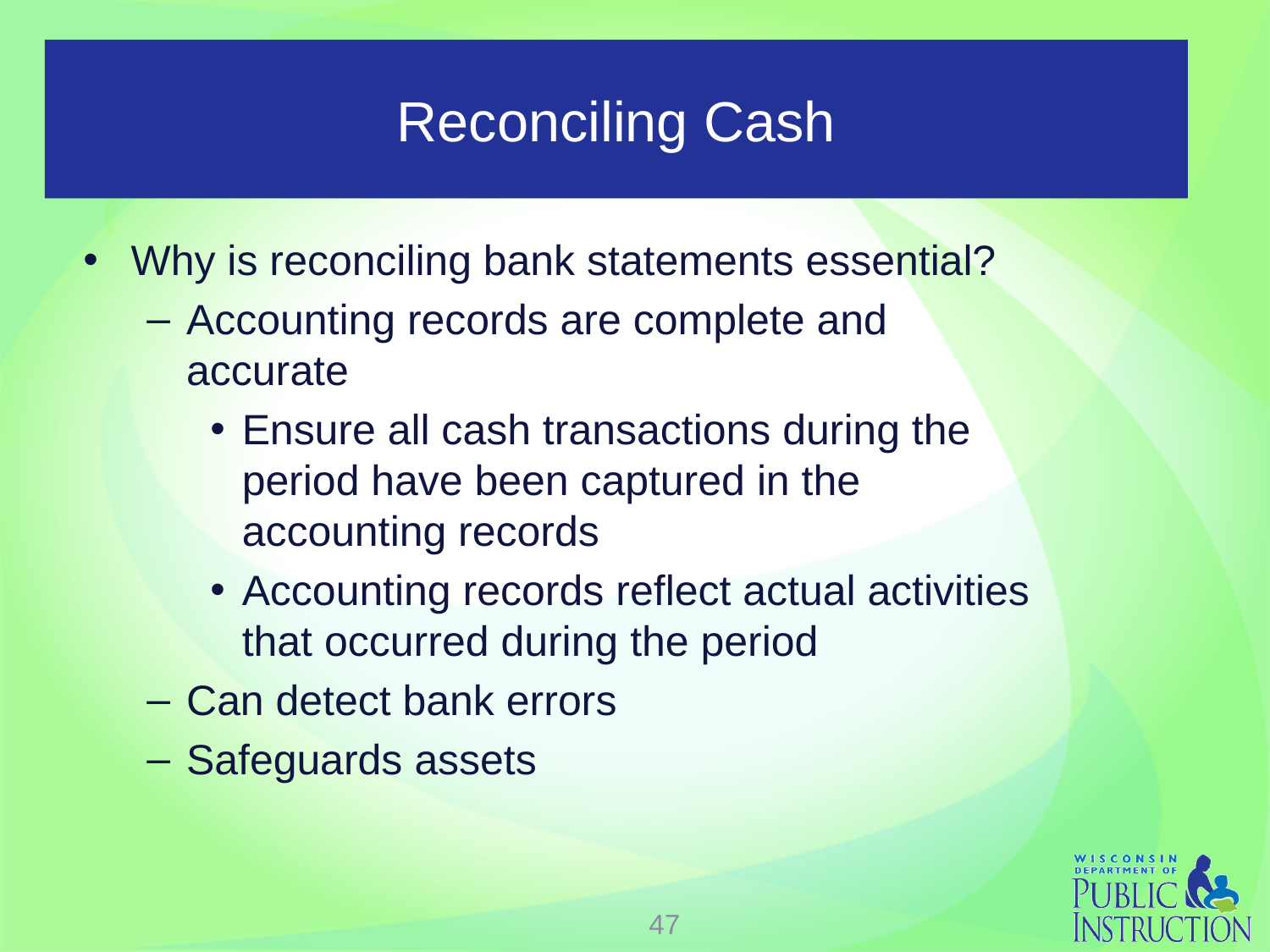

# Cash Reconciliation
Reconciling Cash
Why is reconciling bank statements essential?
Accounting records are complete and accurate
Ensure all cash transactions during the period have been captured in the accounting records
Accounting records reflect actual activities that occurred during the period
Can detect bank errors
Safeguards assets
47